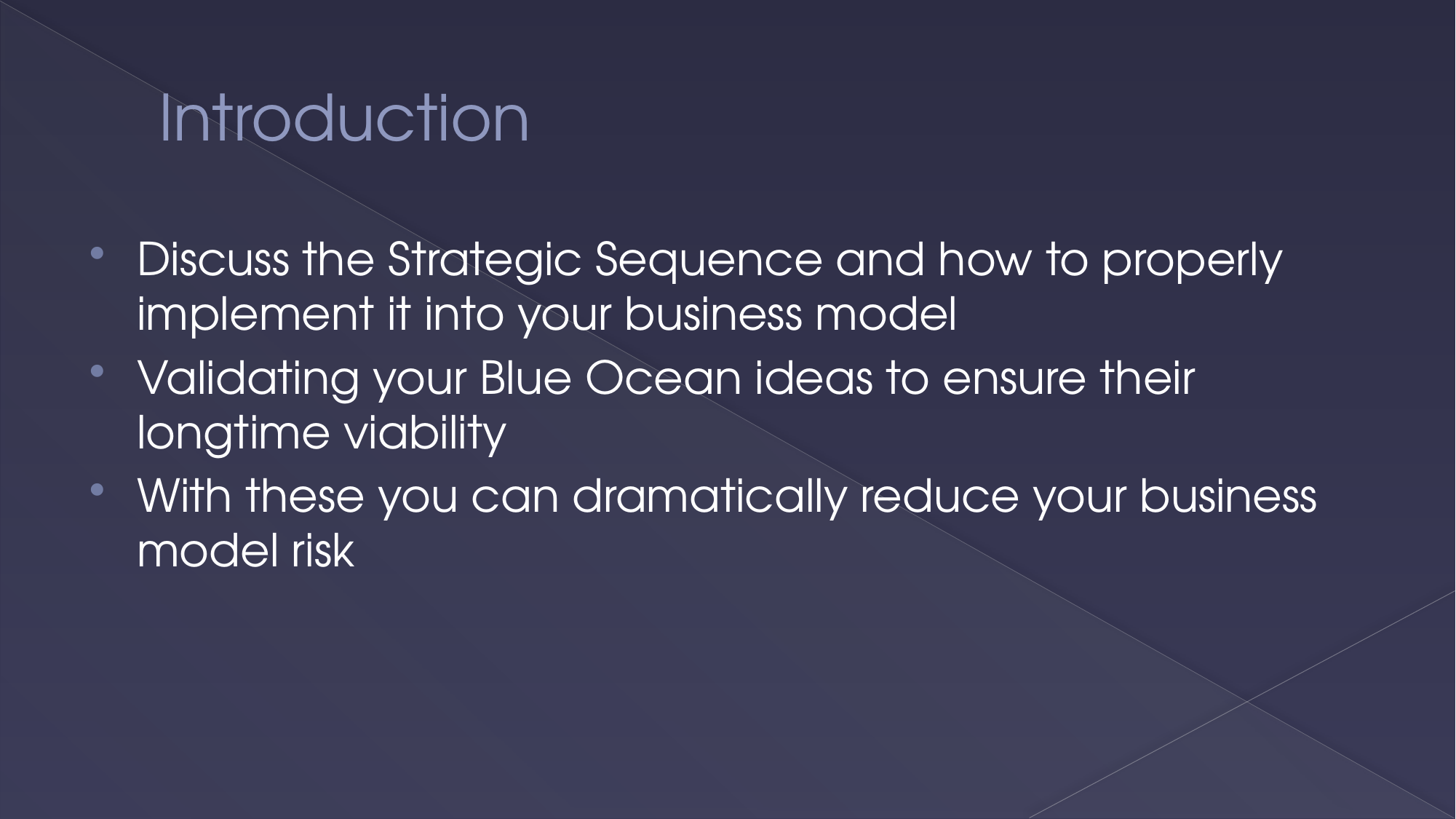

# Introduction
Discuss the Strategic Sequence and how to properly implement it into your business model
Validating your Blue Ocean ideas to ensure their longtime viability
With these you can dramatically reduce your business model risk